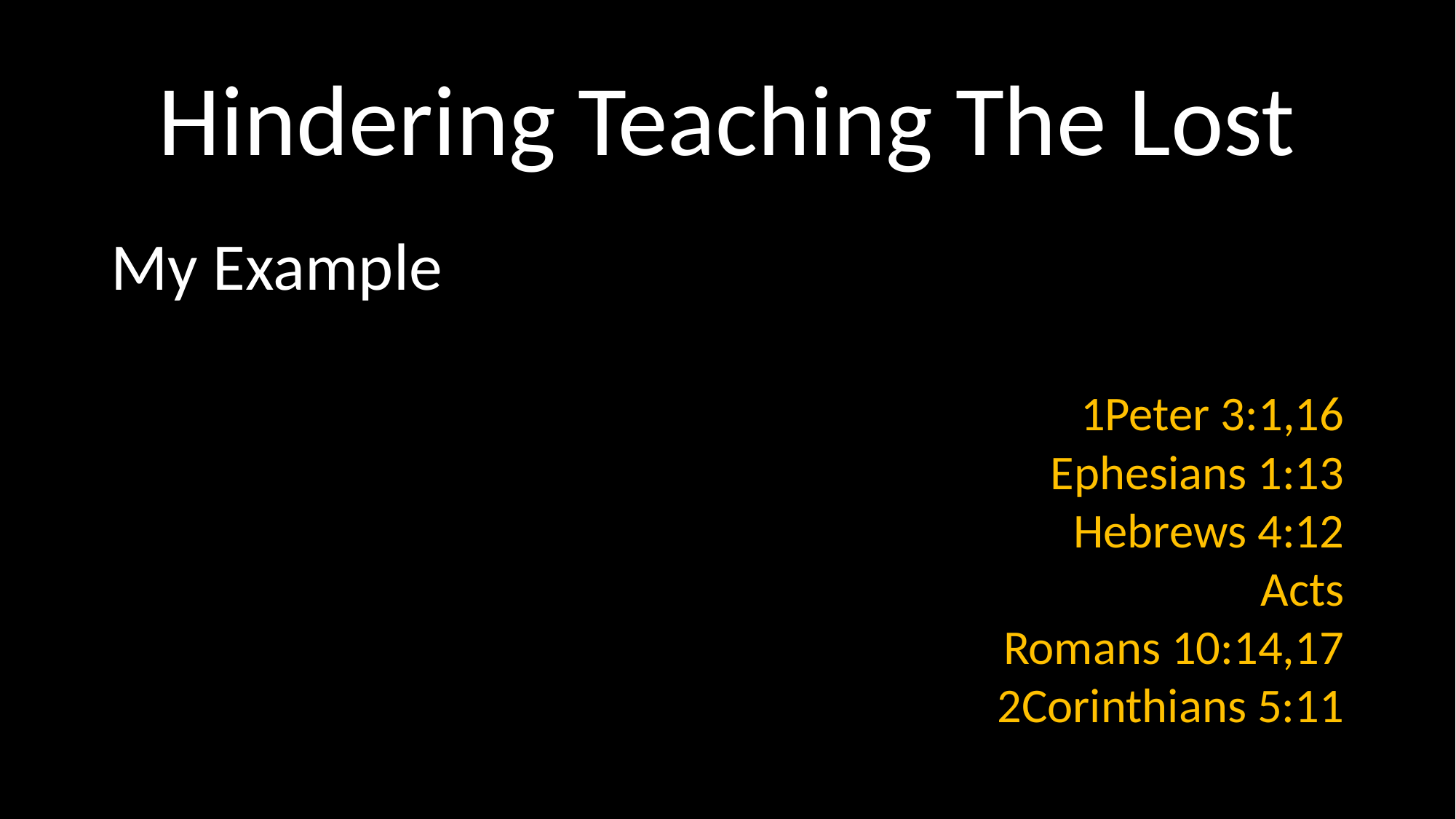

# Hindering Teaching The Lost
My Example
1Peter 3:1,16
Ephesians 1:13
Hebrews 4:12
Acts
Romans 10:14,17
2Corinthians 5:11